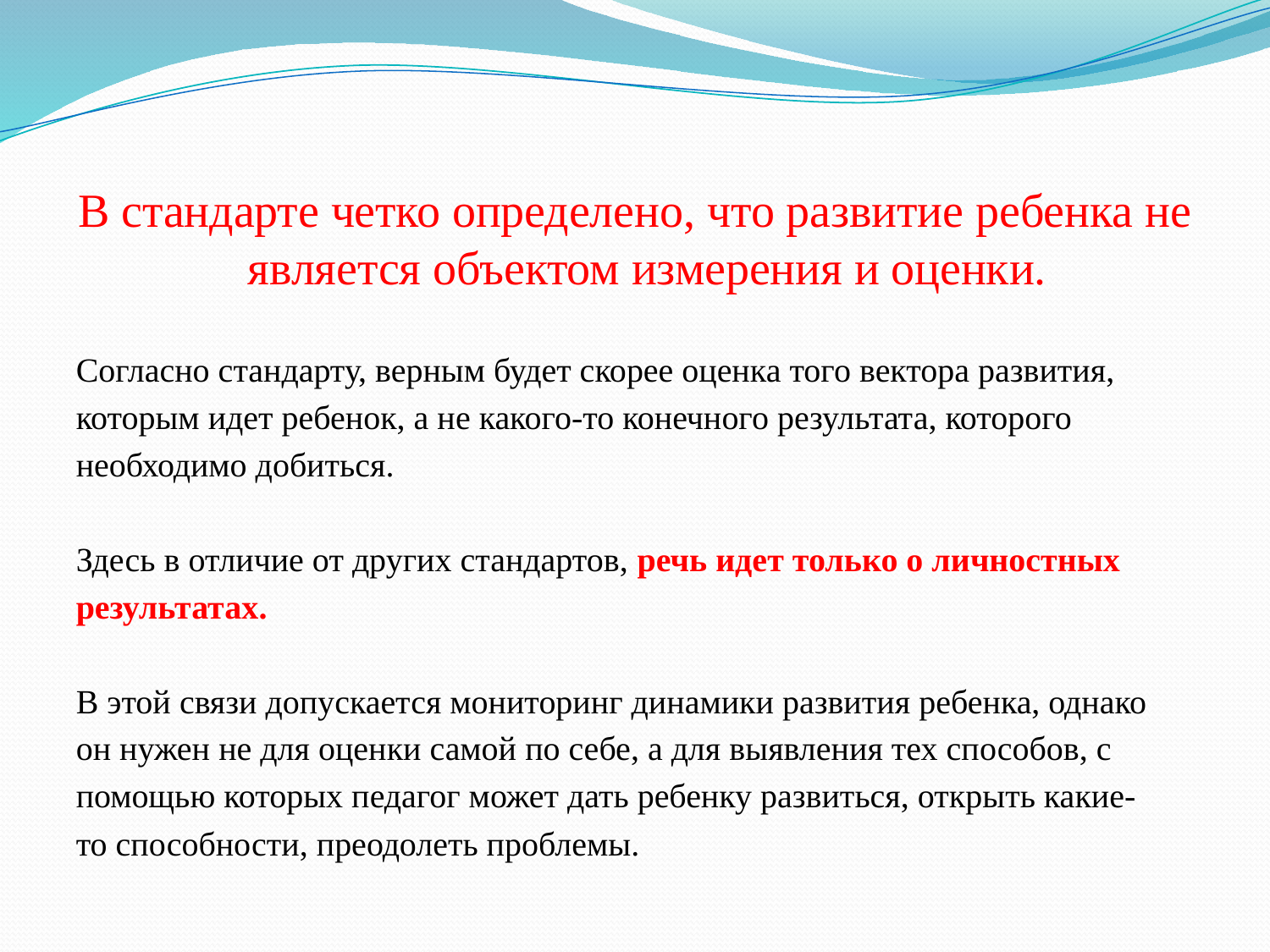

#

В стандарте четко определено, что развитие ребенка не является объектом измерения и оценки.

Согласно стандарту, верным будет скорее оценка того вектора развития,
которым идет ребенок, а не какого-то конечного результата, которого
необходимо добиться.

Здесь в отличие от других стандартов, речь идет только о личностных
результатах.

В этой связи допускается мониторинг динамики развития ребенка, однако
он нужен не для оценки самой по себе, а для выявления тех способов, с
помощью которых педагог может дать ребенку развиться, открыть какие-
то способности, преодолеть проблемы.